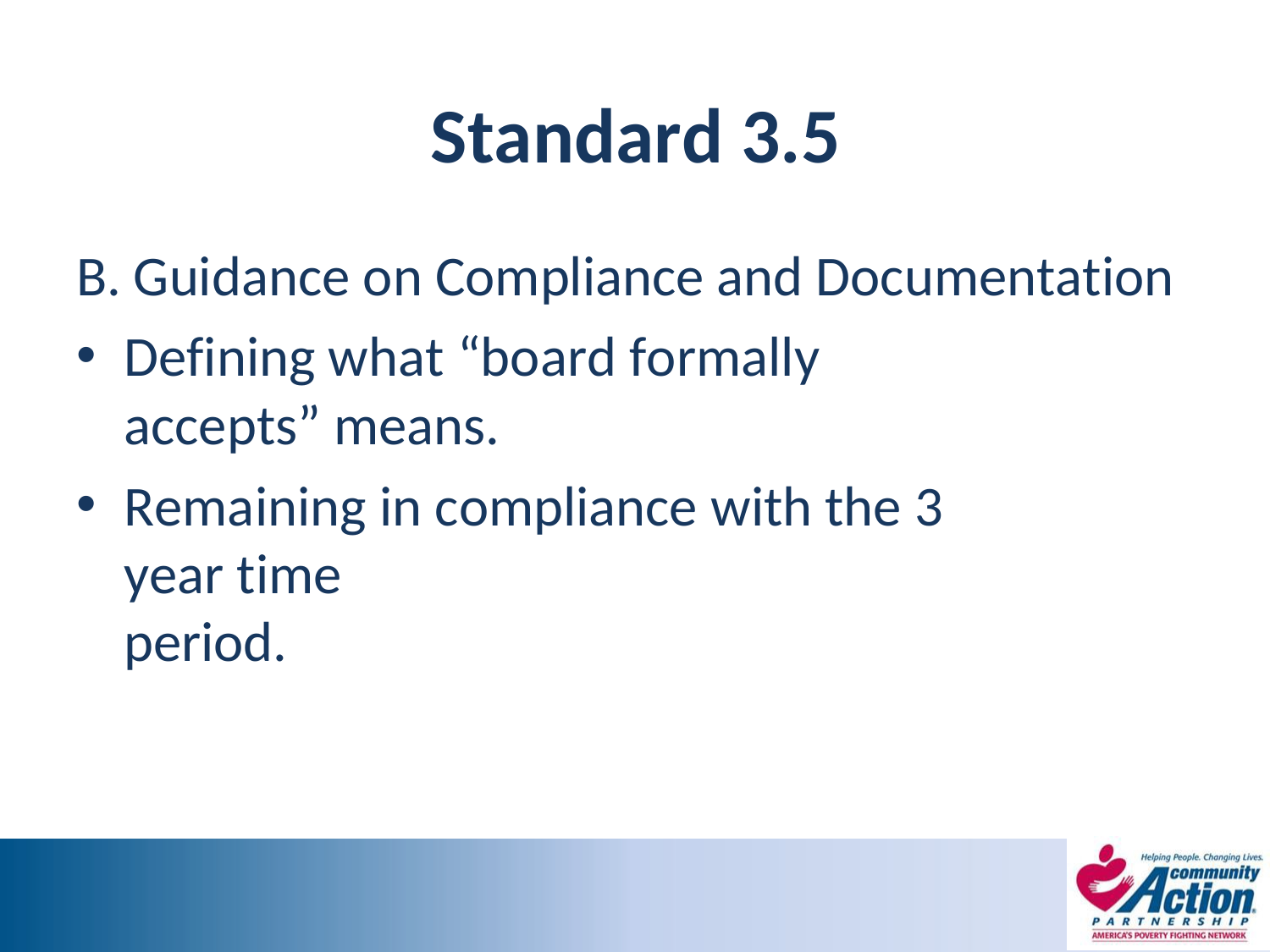

# Standard 3.5
B. Guidance on Compliance and Documentation
Defining what “board formally accepts” means.
Remaining in compliance with the 3 year time
period.